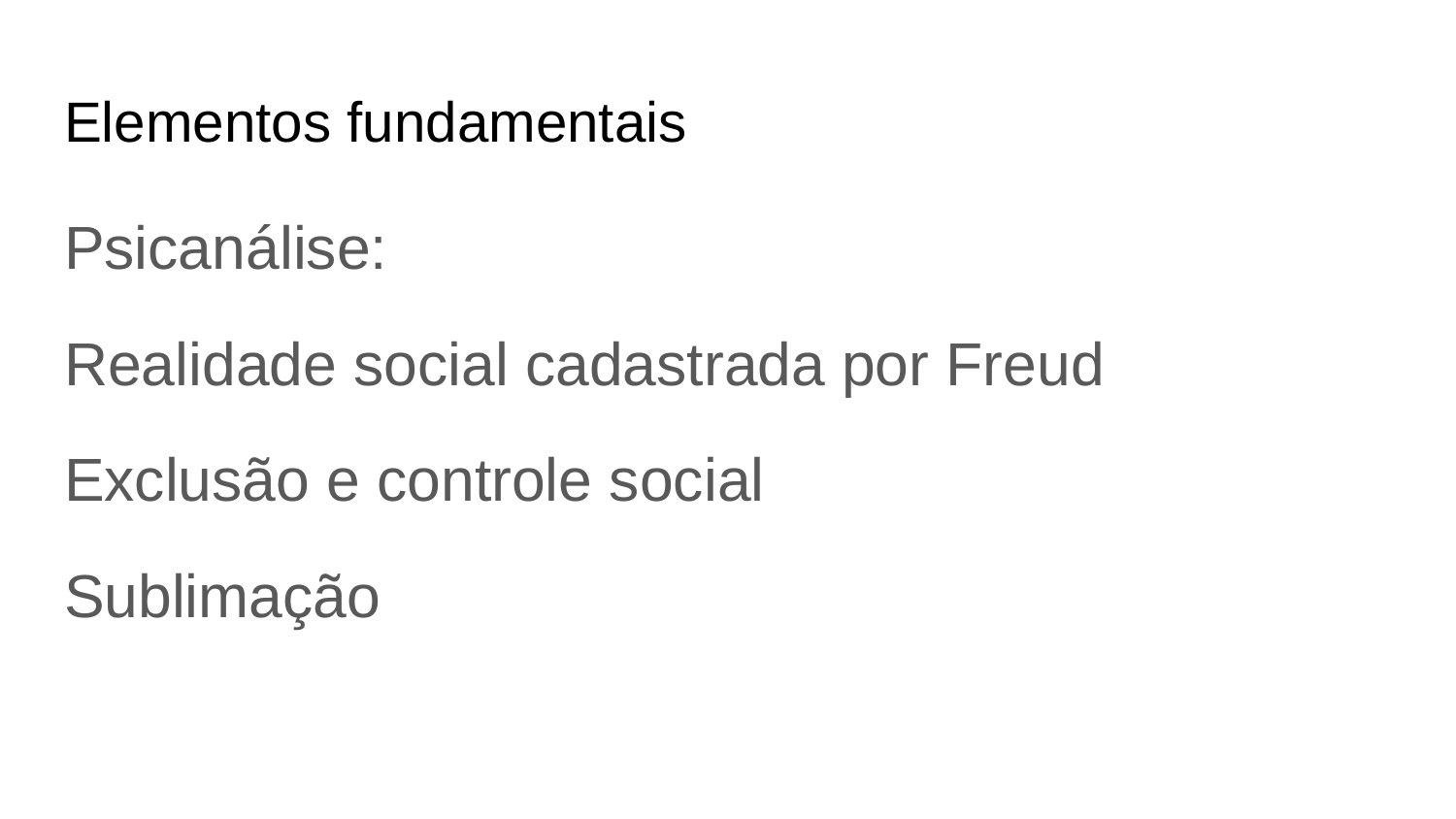

# Elementos fundamentais
Psicanálise:
Realidade social cadastrada por Freud
Exclusão e controle social
Sublimação